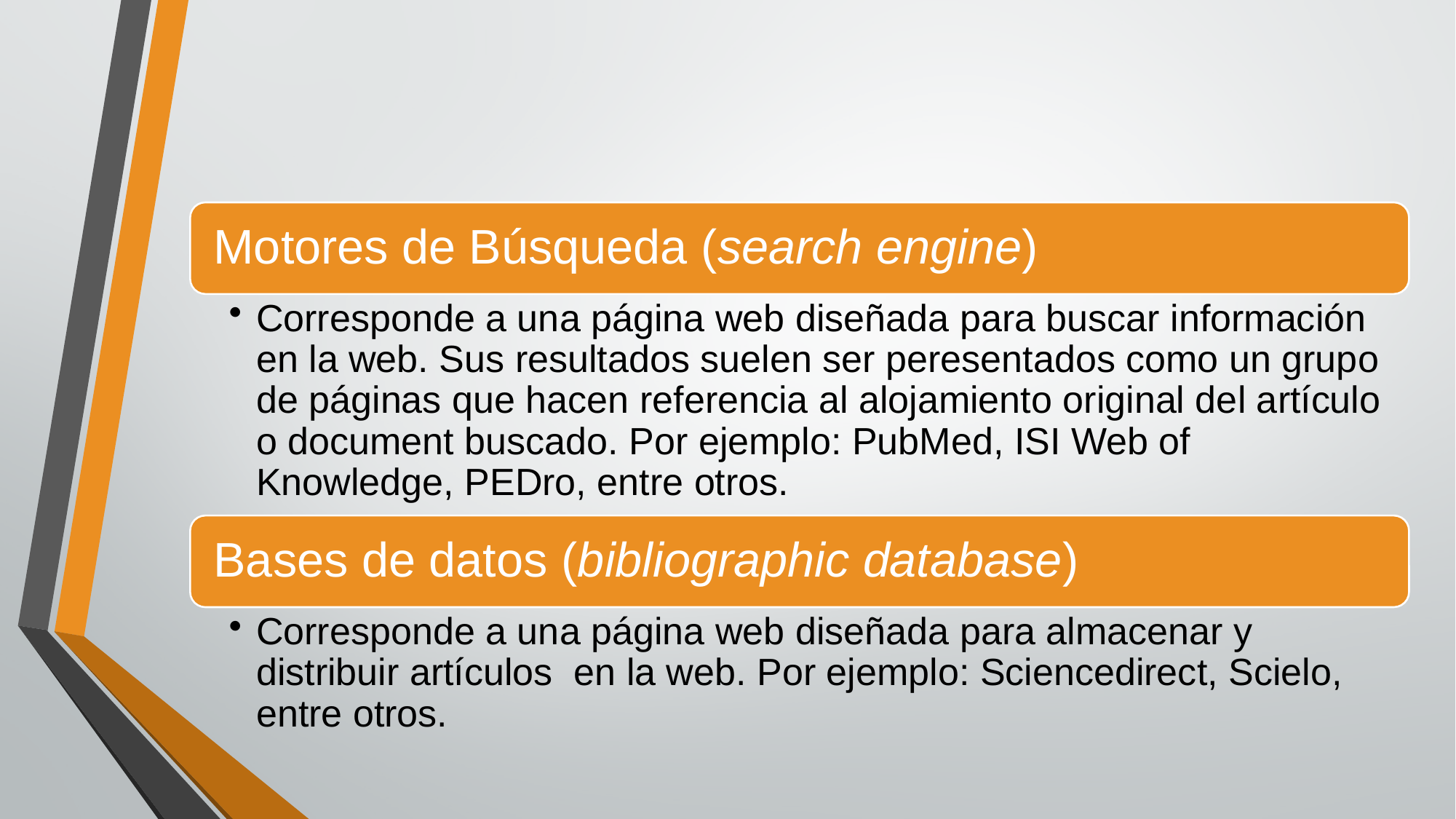

Motores de Búsqueda (search engine)
Corresponde a una página web diseñada para buscar información en la web. Sus resultados suelen ser peresentados como un grupo de páginas que hacen referencia al alojamiento original del artículo o document buscado. Por ejemplo: PubMed, ISI Web of Knowledge, PEDro, entre otros.
Bases de datos (bibliographic database)
Corresponde a una página web diseñada para almacenar y distribuir artículos  en la web. Por ejemplo: Sciencedirect, Scielo, entre otros.